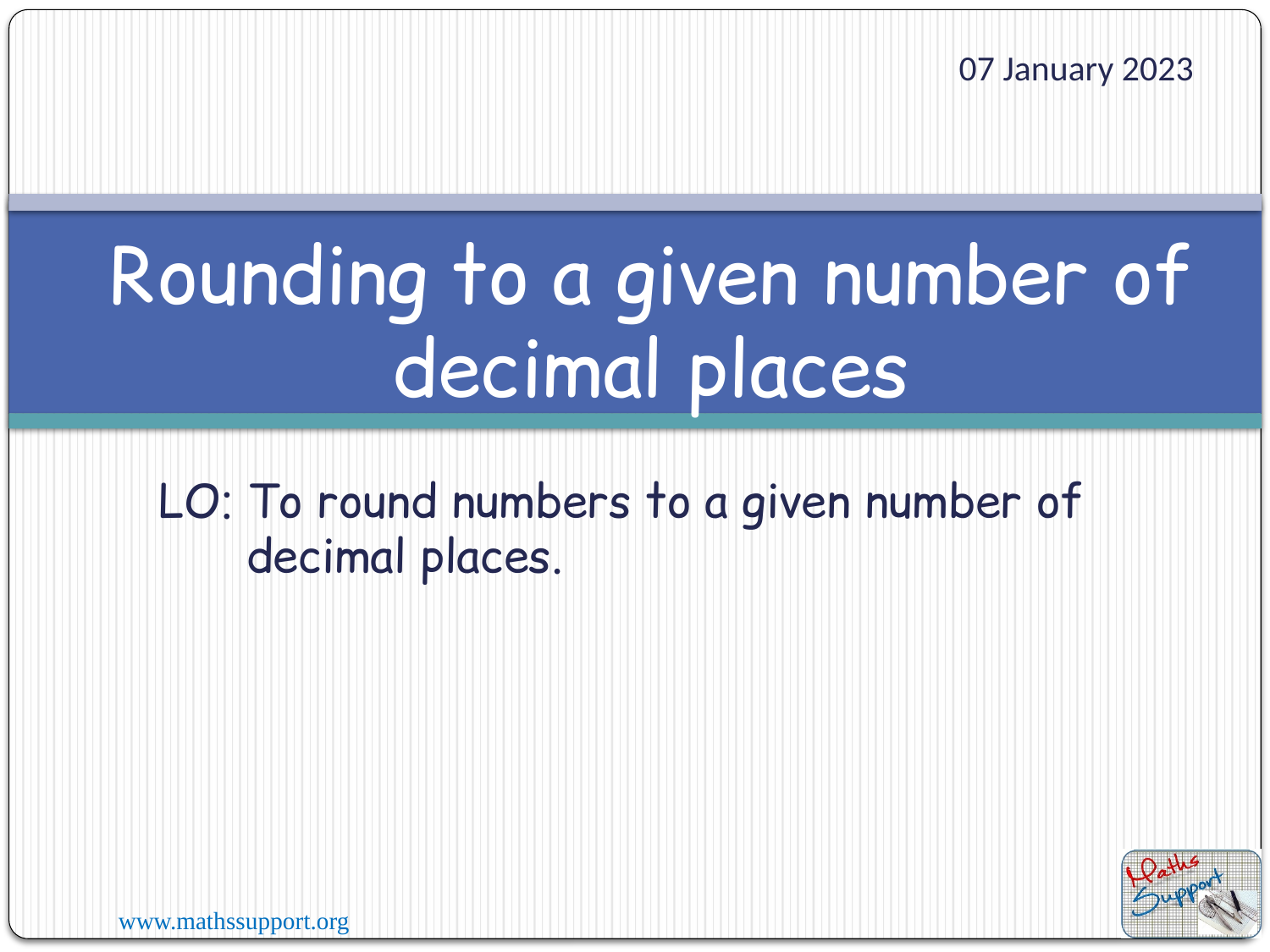

07 January 2023
Rounding to a given number of decimal places
LO: To round numbers to a given number of decimal places.